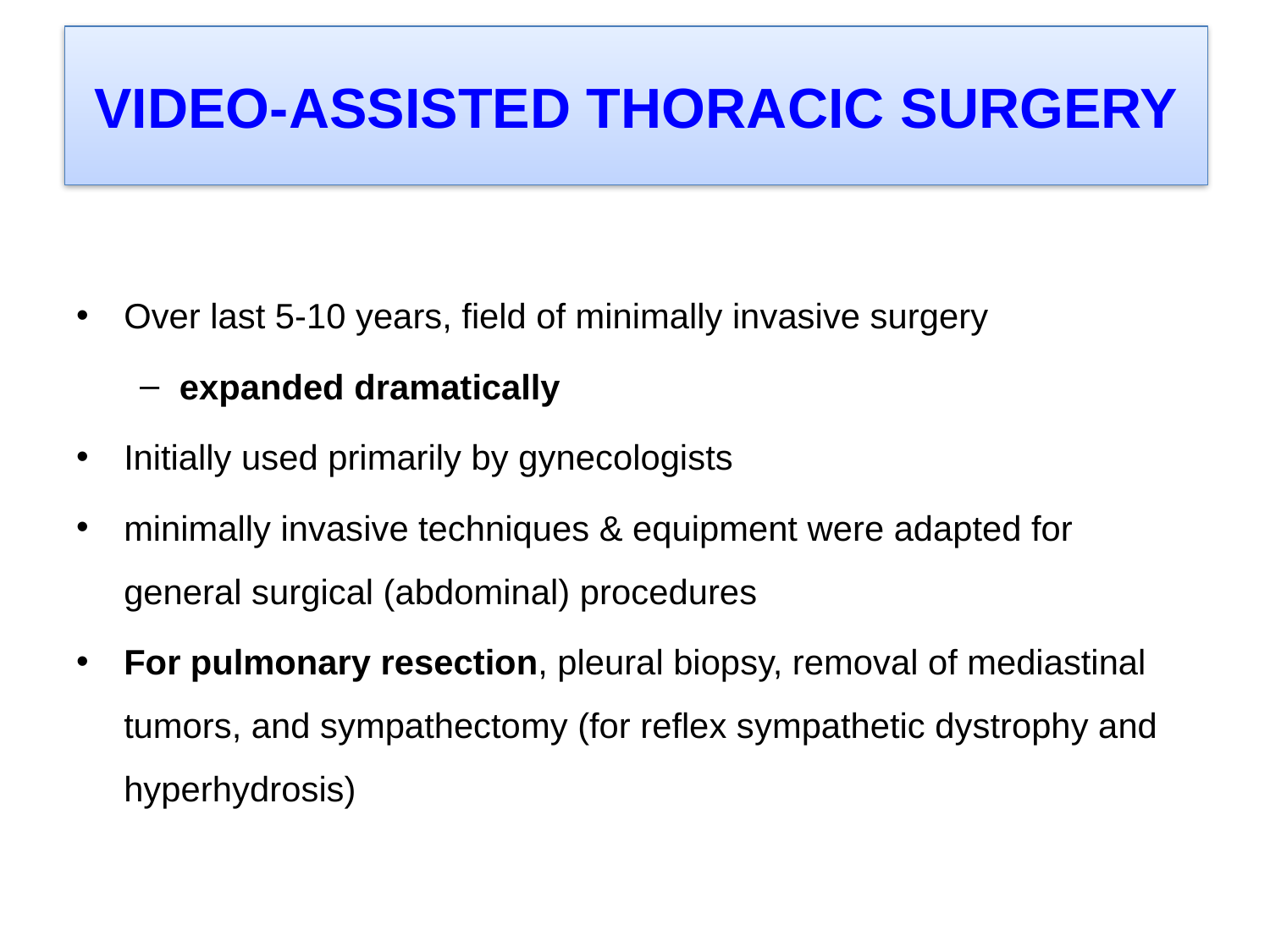

# VIDEO-ASSISTED THORACIC SURGERY
Over last 5-10 years, field of minimally invasive surgery
expanded dramatically
Initially used primarily by gynecologists
minimally invasive techniques & equipment were adapted for general surgical (abdominal) procedures
For pulmonary resection, pleural biopsy, removal of mediastinal tumors, and sympathectomy (for reflex sympathetic dystrophy and hyperhydrosis)